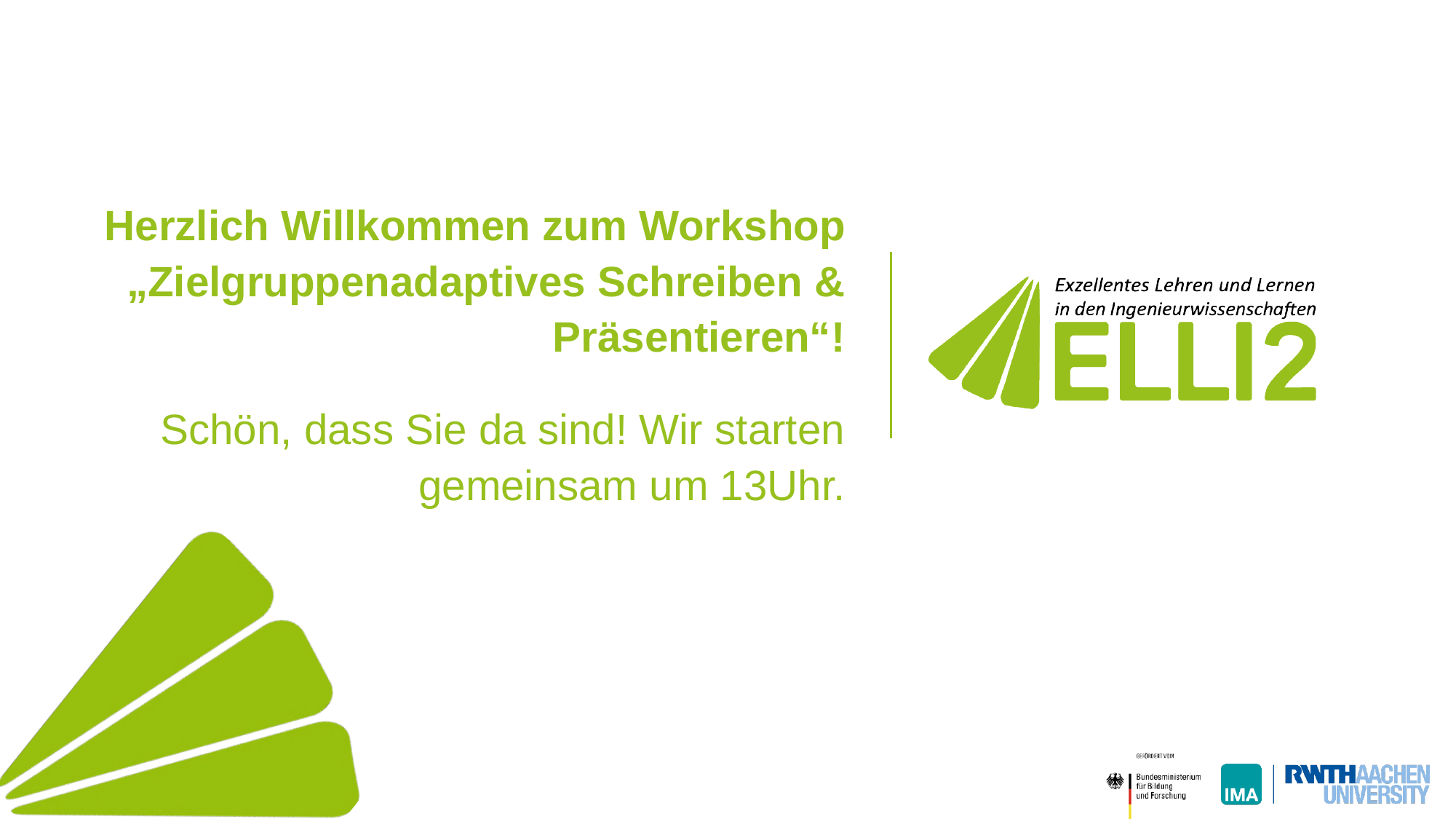

Herzlich Willkommen zum Workshop „Zielgruppenadaptives Schreiben & Präsentieren“!

Schön, dass Sie da sind! Wir starten gemeinsam um 13Uhr.